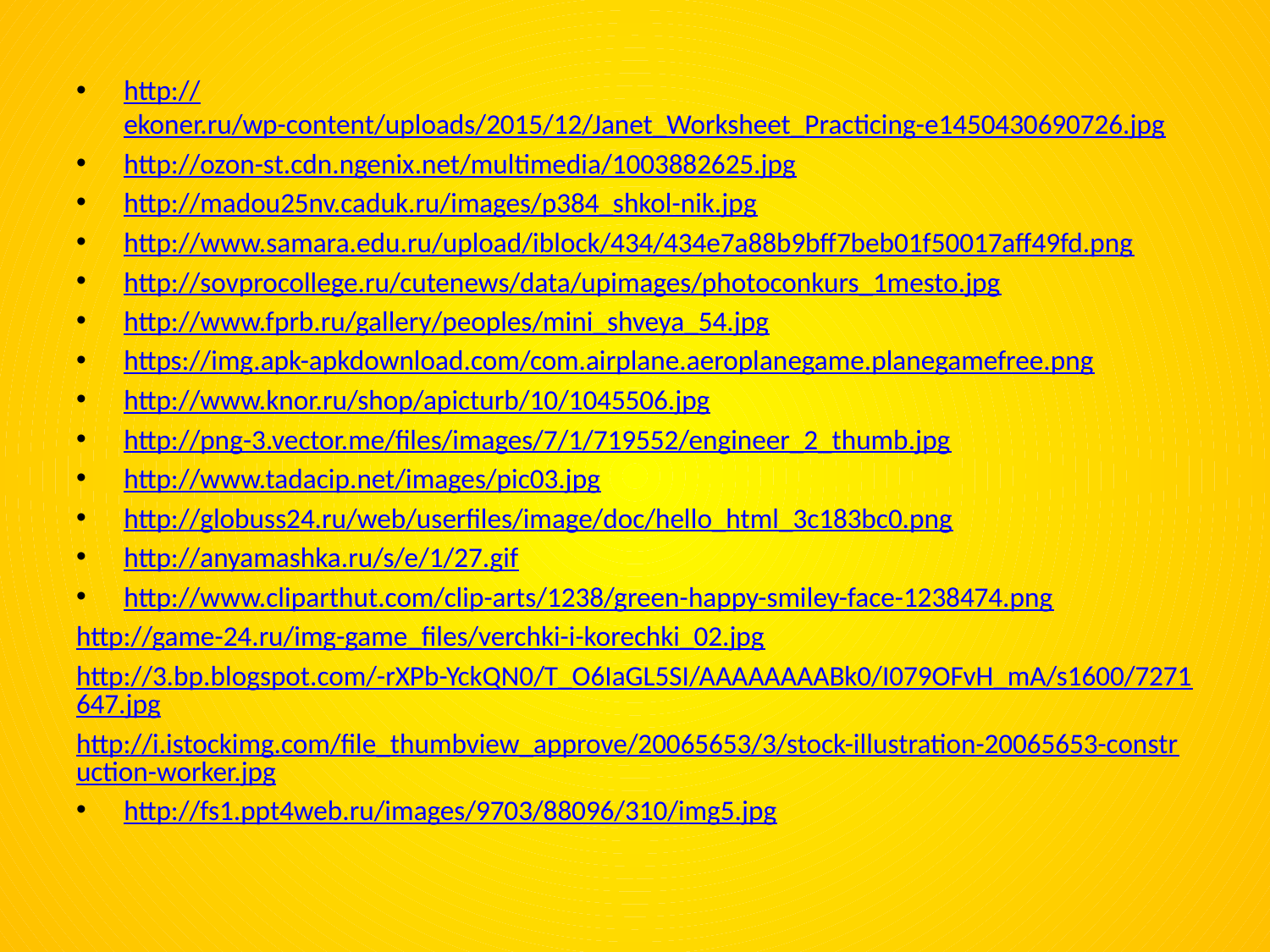

http://ekoner.ru/wp-content/uploads/2015/12/Janet_Worksheet_Practicing-e1450430690726.jpg
http://ozon-st.cdn.ngenix.net/multimedia/1003882625.jpg
http://madou25nv.caduk.ru/images/p384_shkol-nik.jpg
http://www.samara.edu.ru/upload/iblock/434/434e7a88b9bff7beb01f50017aff49fd.png
http://sovprocollege.ru/cutenews/data/upimages/photoconkurs_1mesto.jpg
http://www.fprb.ru/gallery/peoples/mini_shveya_54.jpg
https://img.apk-apkdownload.com/com.airplane.aeroplanegame.planegamefree.png
http://www.knor.ru/shop/apicturb/10/1045506.jpg
http://png-3.vector.me/files/images/7/1/719552/engineer_2_thumb.jpg
http://www.tadacip.net/images/pic03.jpg
http://globuss24.ru/web/userfiles/image/doc/hello_html_3c183bc0.png
http://anyamashka.ru/s/e/1/27.gif
http://www.cliparthut.com/clip-arts/1238/green-happy-smiley-face-1238474.png
http://game-24.ru/img-game_files/verchki-i-korechki_02.jpg
http://3.bp.blogspot.com/-rXPb-YckQN0/T_O6IaGL5SI/AAAAAAAABk0/I079OFvH_mA/s1600/7271647.jpg
http://i.istockimg.com/file_thumbview_approve/20065653/3/stock-illustration-20065653-construction-worker.jpg
http://fs1.ppt4web.ru/images/9703/88096/310/img5.jpg